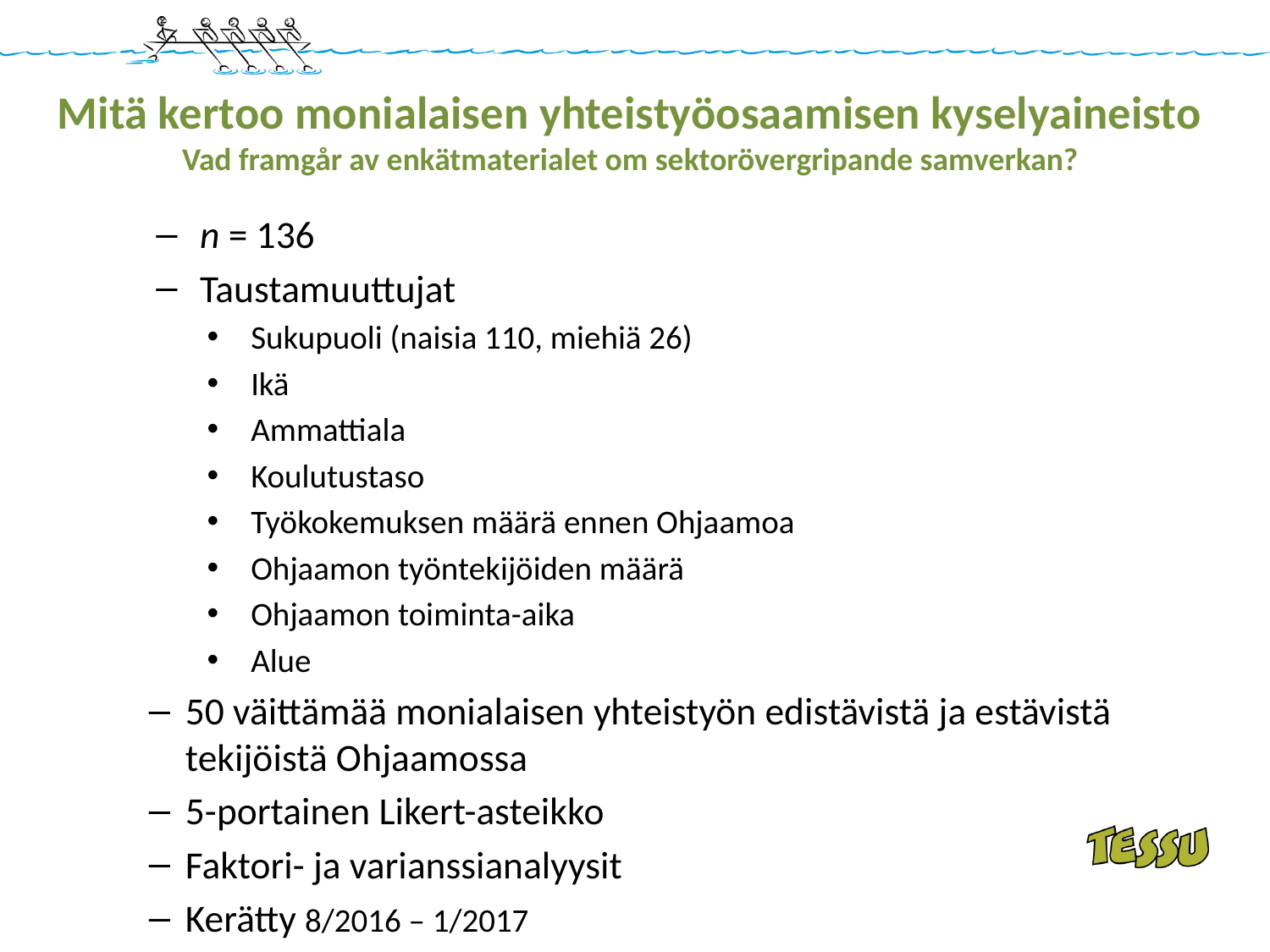

# Mitä kertoo monialaisen yhteistyöosaamisen kyselyaineisto Vad framgår av enkätmaterialet om sektorövergripande samverkan?
n = 136
Taustamuuttujat
Sukupuoli (naisia 110, miehiä 26)
Ikä
Ammattiala
Koulutustaso
Työkokemuksen määrä ennen Ohjaamoa
Ohjaamon työntekijöiden määrä
Ohjaamon toiminta-aika
Alue
50 väittämää monialaisen yhteistyön edistävistä ja estävistä tekijöistä Ohjaamossa
5-portainen Likert-asteikko
Faktori- ja varianssianalyysit
Kerätty 8/2016 – 1/2017